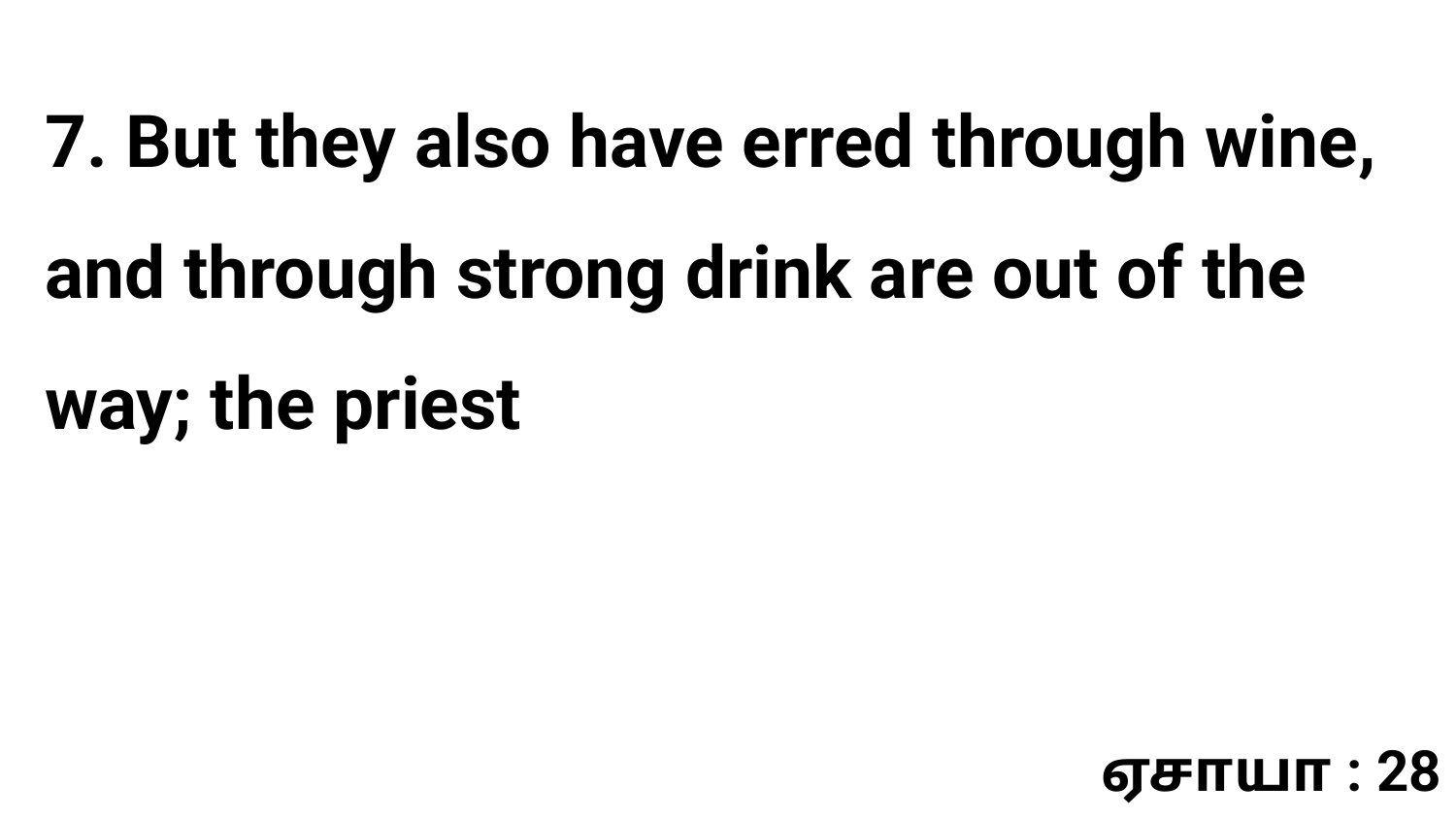

7. But they also have erred through wine, and through strong drink are out of the way; the priest
ஏசாயா : 28